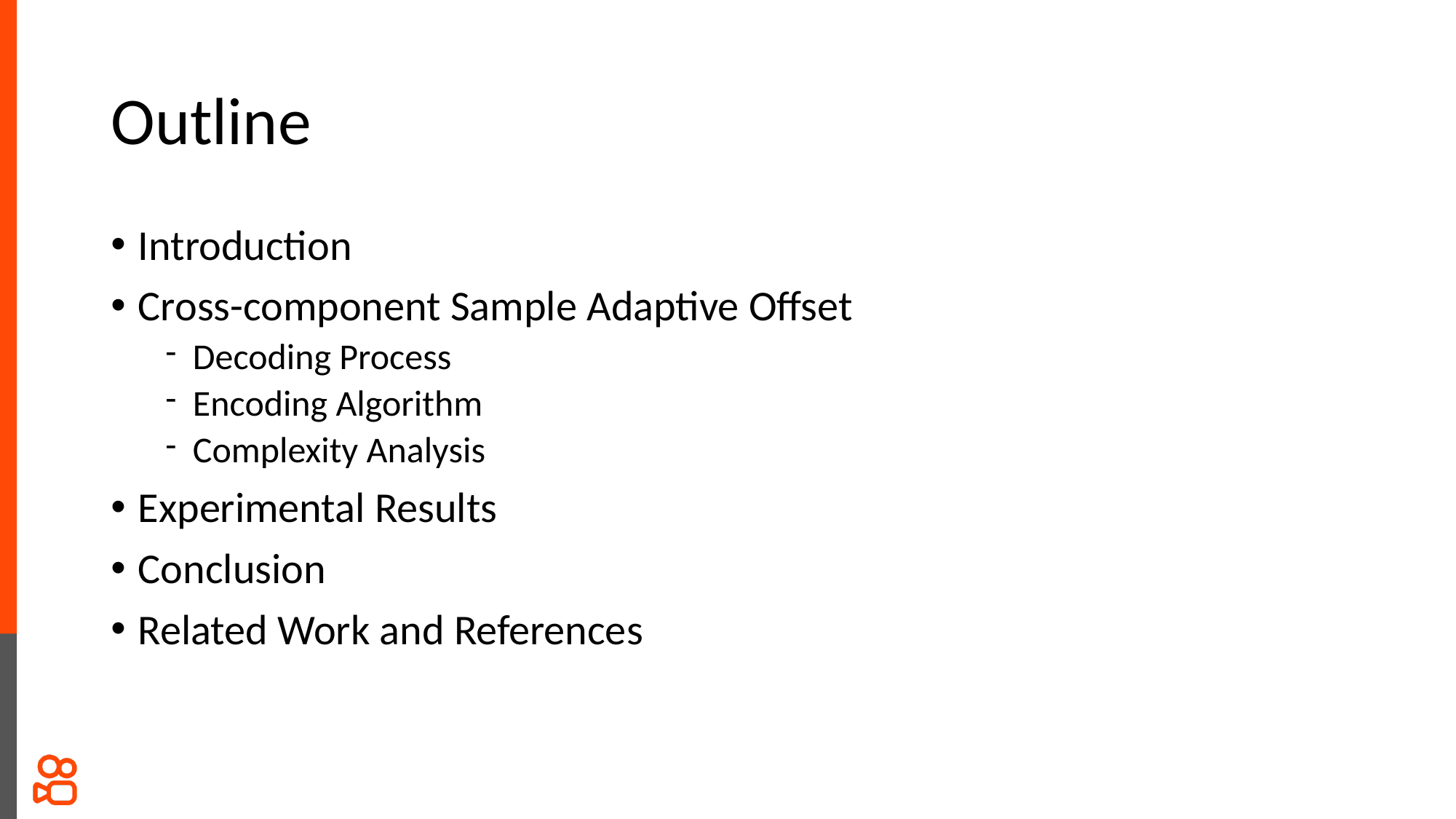

# Outline
Introduction
Cross-component Sample Adaptive Offset
Decoding Process
Encoding Algorithm
Complexity Analysis
Experimental Results
Conclusion
Related Work and References